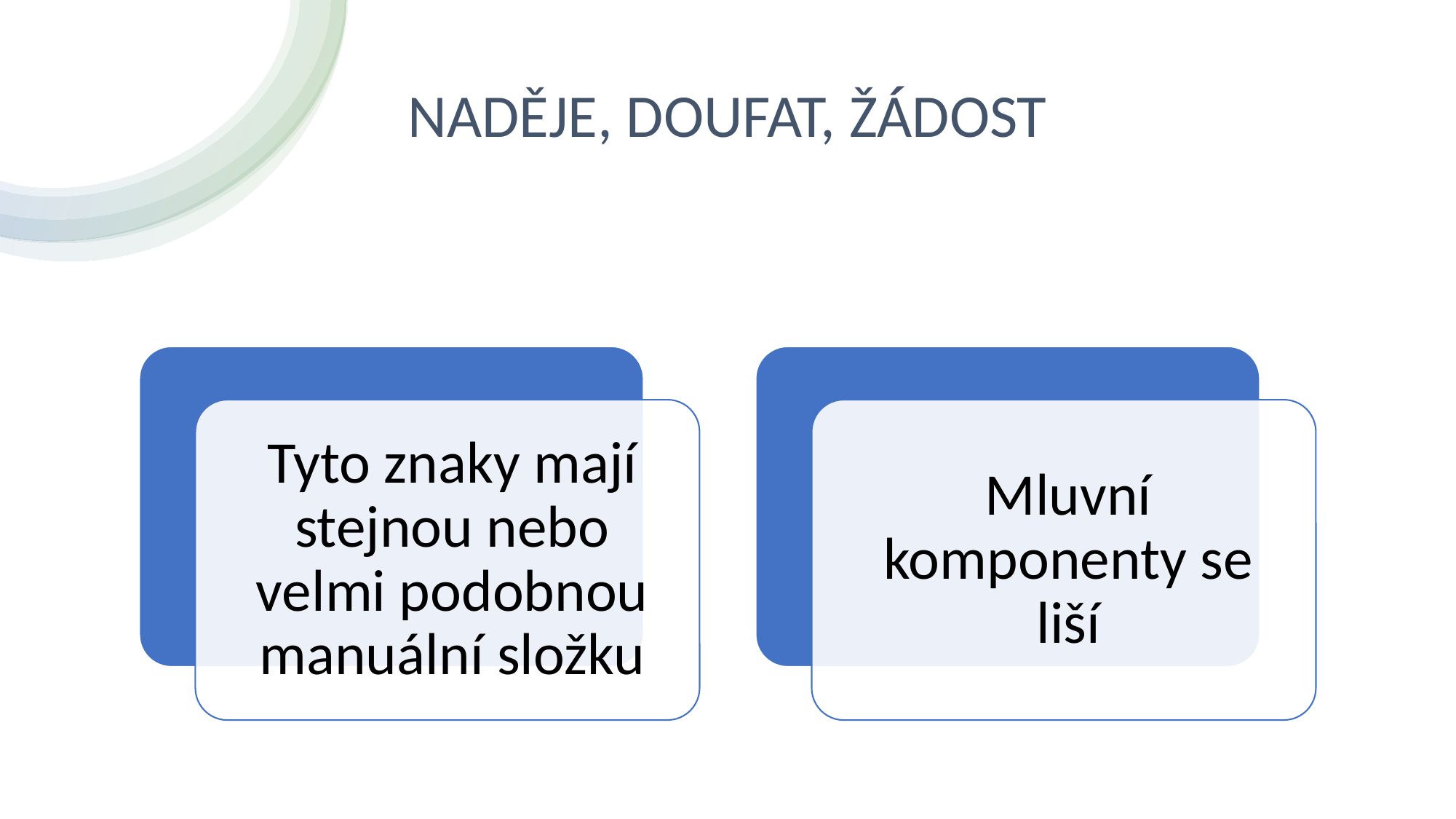

# NADĚJE, DOUFAT, ŽÁDOST
Tyto znaky mají stejnou nebo velmi podobnou manuální složku
Mluvní komponenty se liší